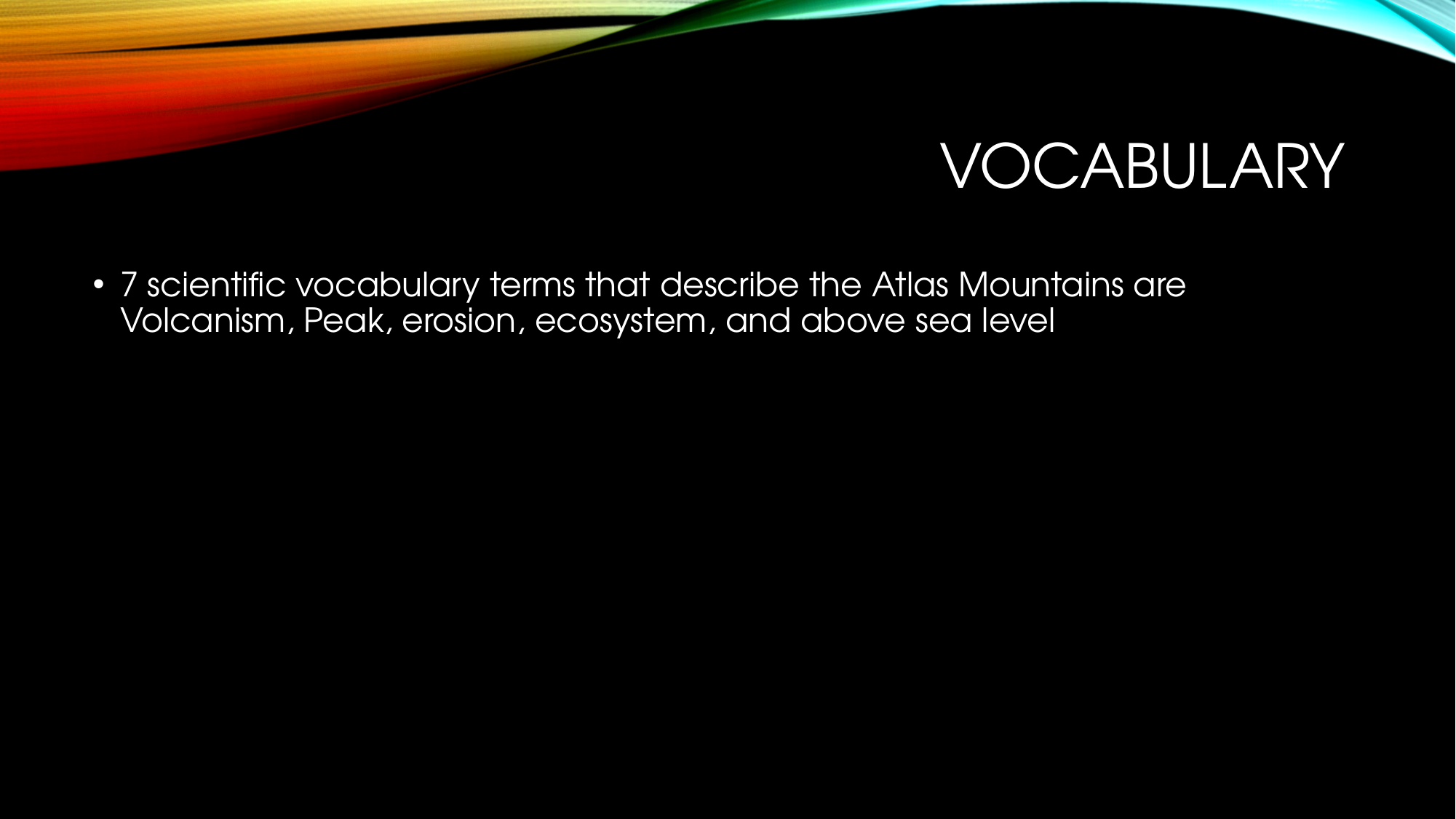

# Vocabulary
7 scientific vocabulary terms that describe the Atlas Mountains are Volcanism, Peak, erosion, ecosystem, and above sea level